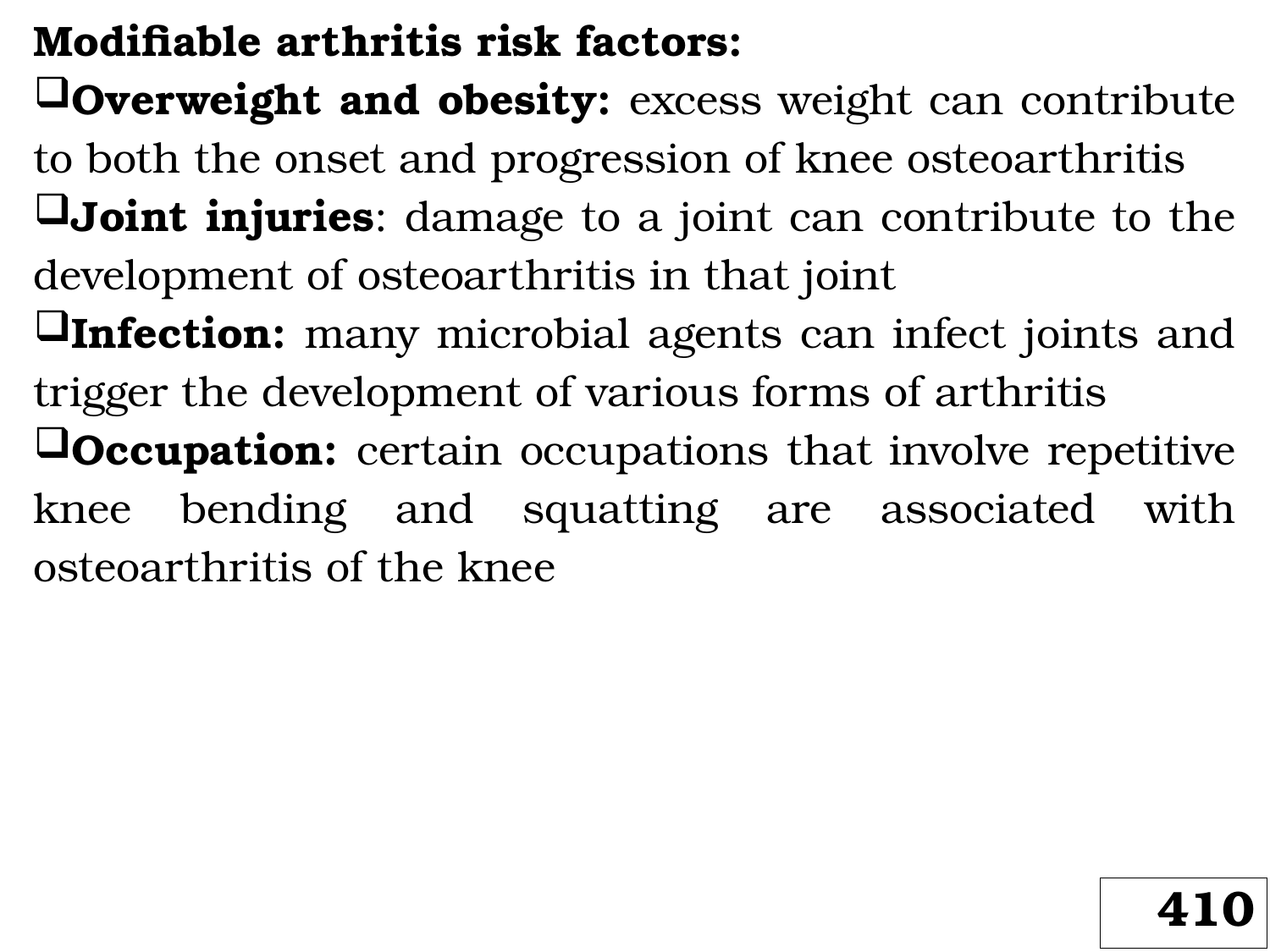

Modifiable arthritis risk factors:
Overweight and obesity: excess weight can contribute to both the onset and progression of knee osteoarthritis
Joint injuries: damage to a joint can contribute to the development of osteoarthritis in that joint
Infection: many microbial agents can infect joints and trigger the development of various forms of arthritis
Occupation: certain occupations that involve repetitive knee bending and squatting are associated with osteoarthritis of the knee

410